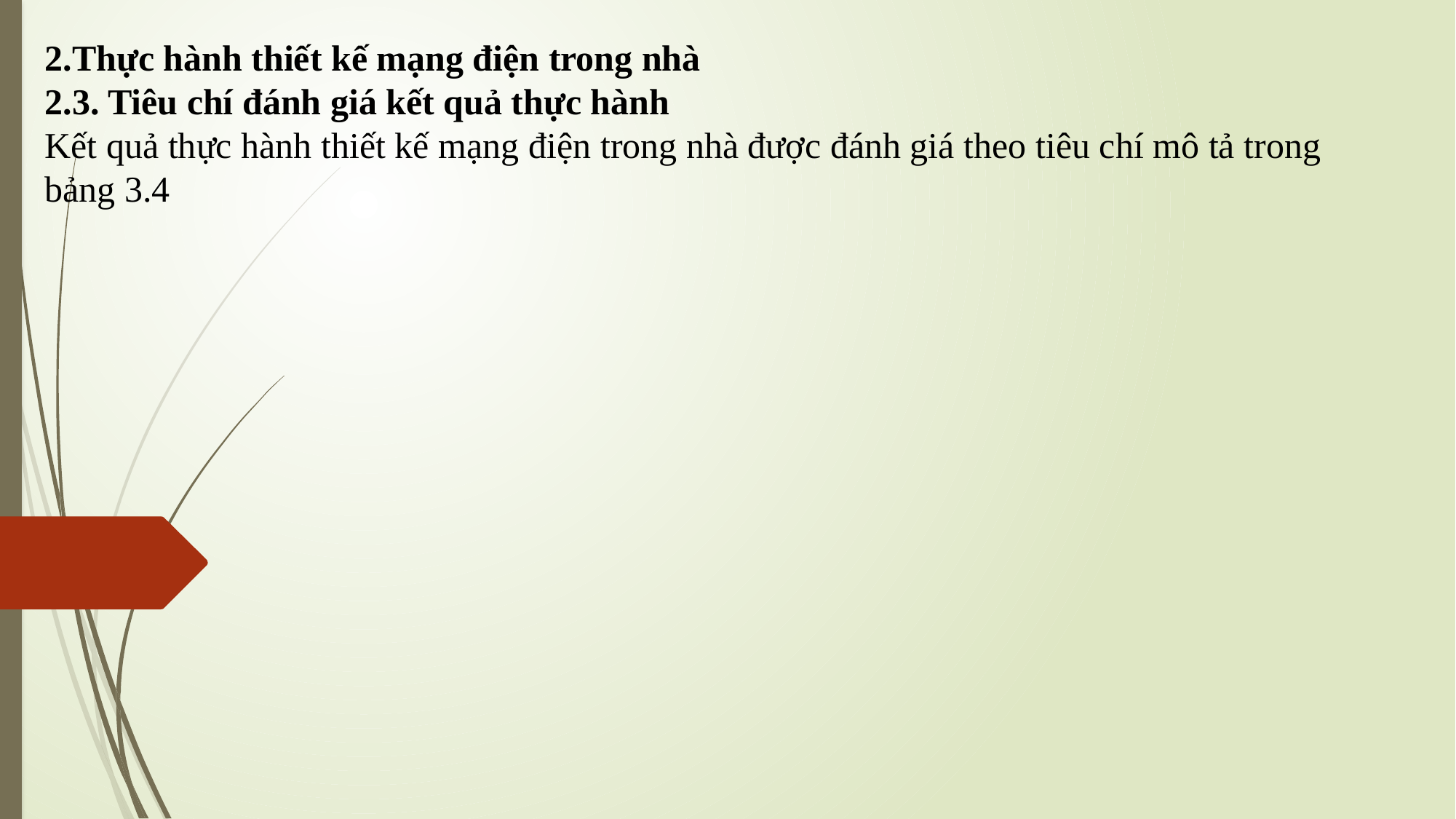

2.Thực hành thiết kế mạng điện trong nhà
2.3. Tiêu chí đánh giá kết quả thực hành
Kết quả thực hành thiết kế mạng điện trong nhà được đánh giá theo tiêu chí mô tả trong bảng 3.4